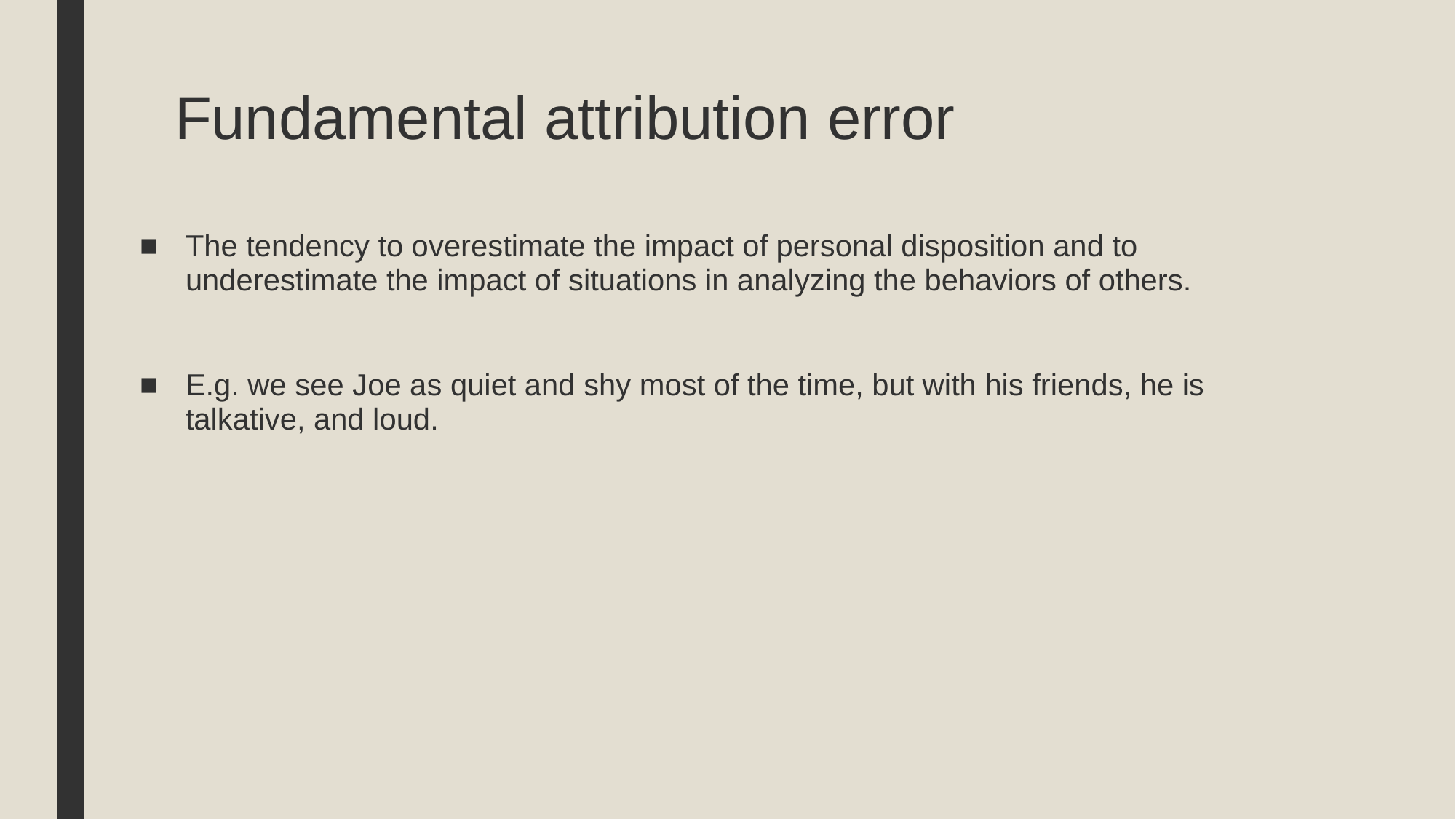

# Fundamental attribution error
The tendency to overestimate the impact of personal disposition and to underestimate the impact of situations in analyzing the behaviors of others.

E.g. we see Joe as quiet and shy most of the time, but with his friends, he is talkative, and loud.